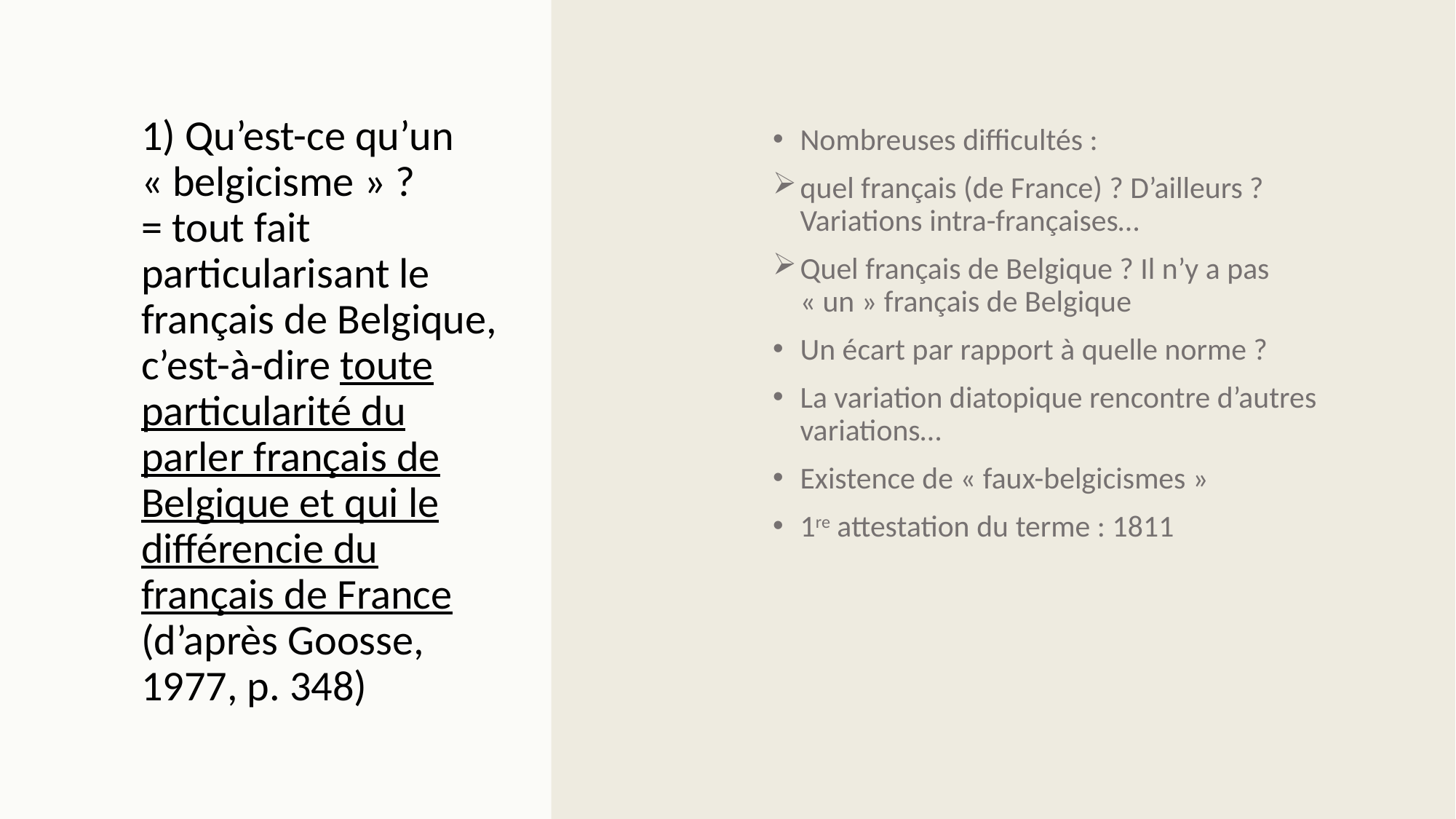

# 1) Qu’est-ce qu’un « belgicisme » ? = tout fait particularisant le français de Belgique, c’est-à-dire toute particularité du parler français de Belgique et qui le différencie du français de France (d’après Goosse, 1977, p. 348)
Nombreuses difficultés :
quel français (de France) ? D’ailleurs ? Variations intra-françaises…
Quel français de Belgique ? Il n’y a pas « un » français de Belgique
Un écart par rapport à quelle norme ?
La variation diatopique rencontre d’autres variations…
Existence de « faux-belgicismes »
1re attestation du terme : 1811